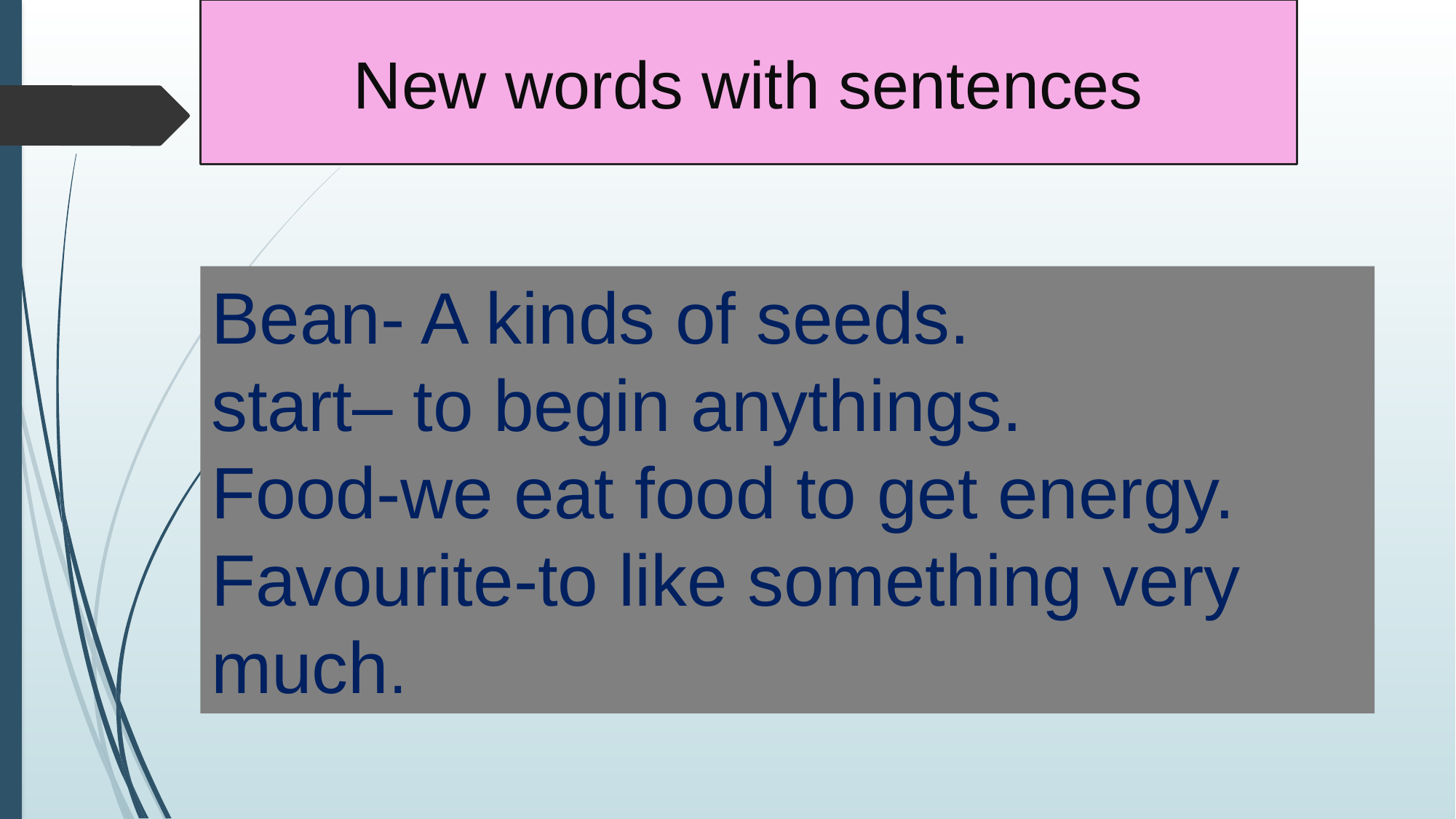

New words with sentences
Bean- A kinds of seeds.
start– to begin anythings.
Food-we eat food to get energy.
Favourite-to like something very much.